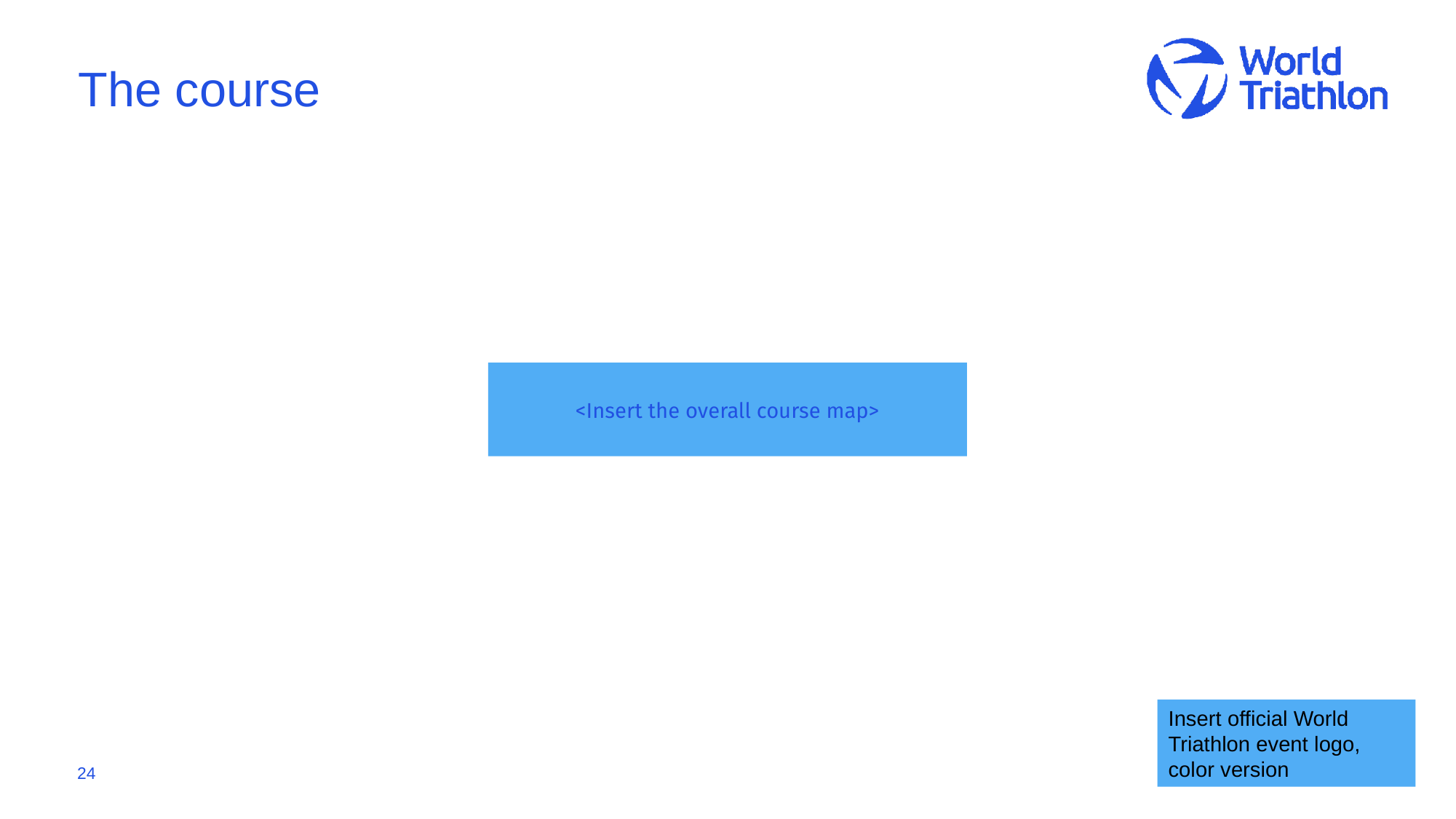

# The course

<Insert the overall course map>
Insert official World Triathlon event logo,
color version
24